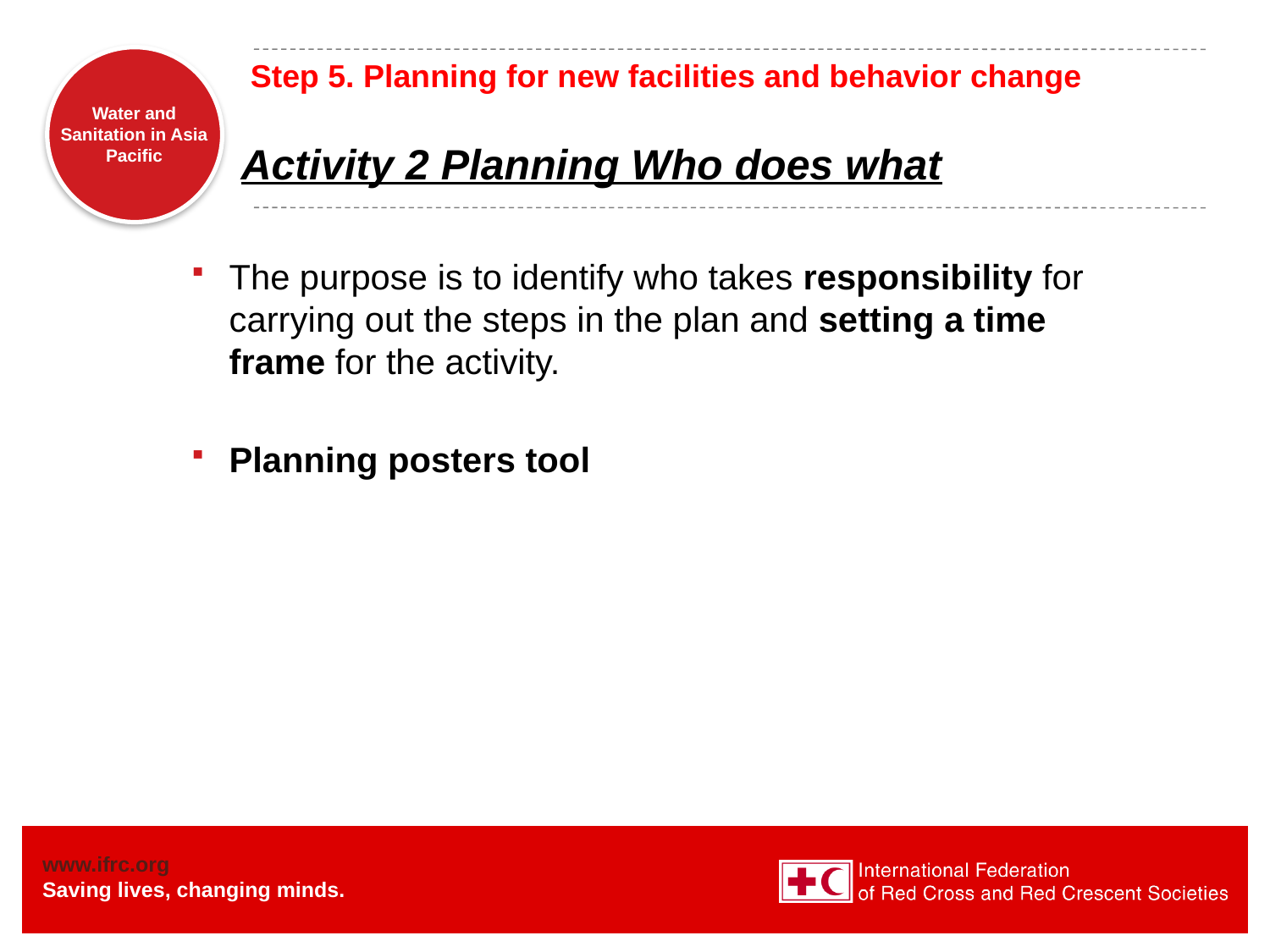

Step 5. Planning for new facilities and behavior change
# Activity 2 Planning Who does what
The purpose is to identify who takes responsibility for carrying out the steps in the plan and setting a time frame for the activity.

Planning posters tool